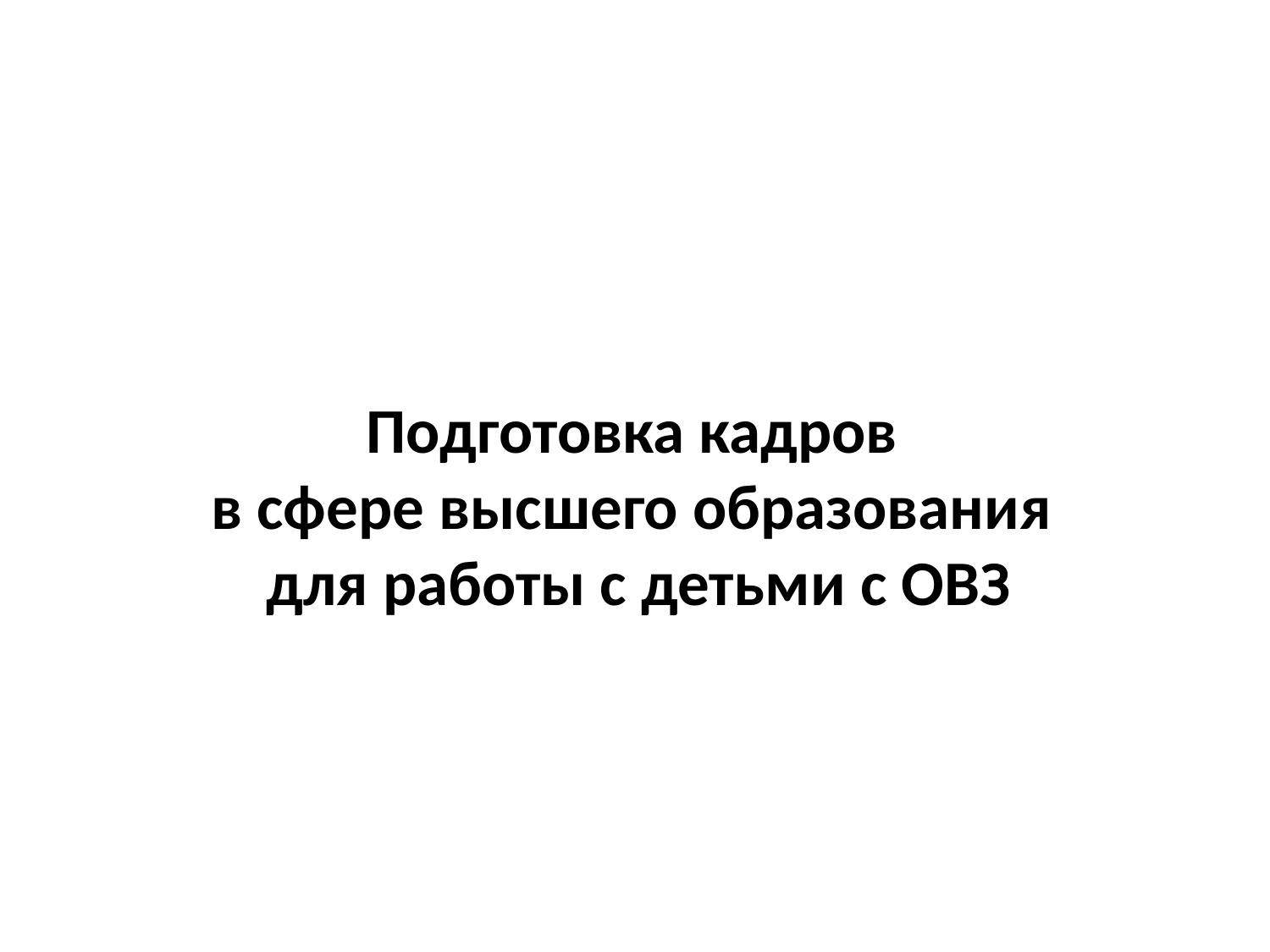

Подготовка кадров
в сфере высшего образования
для работы с детьми с ОВЗ